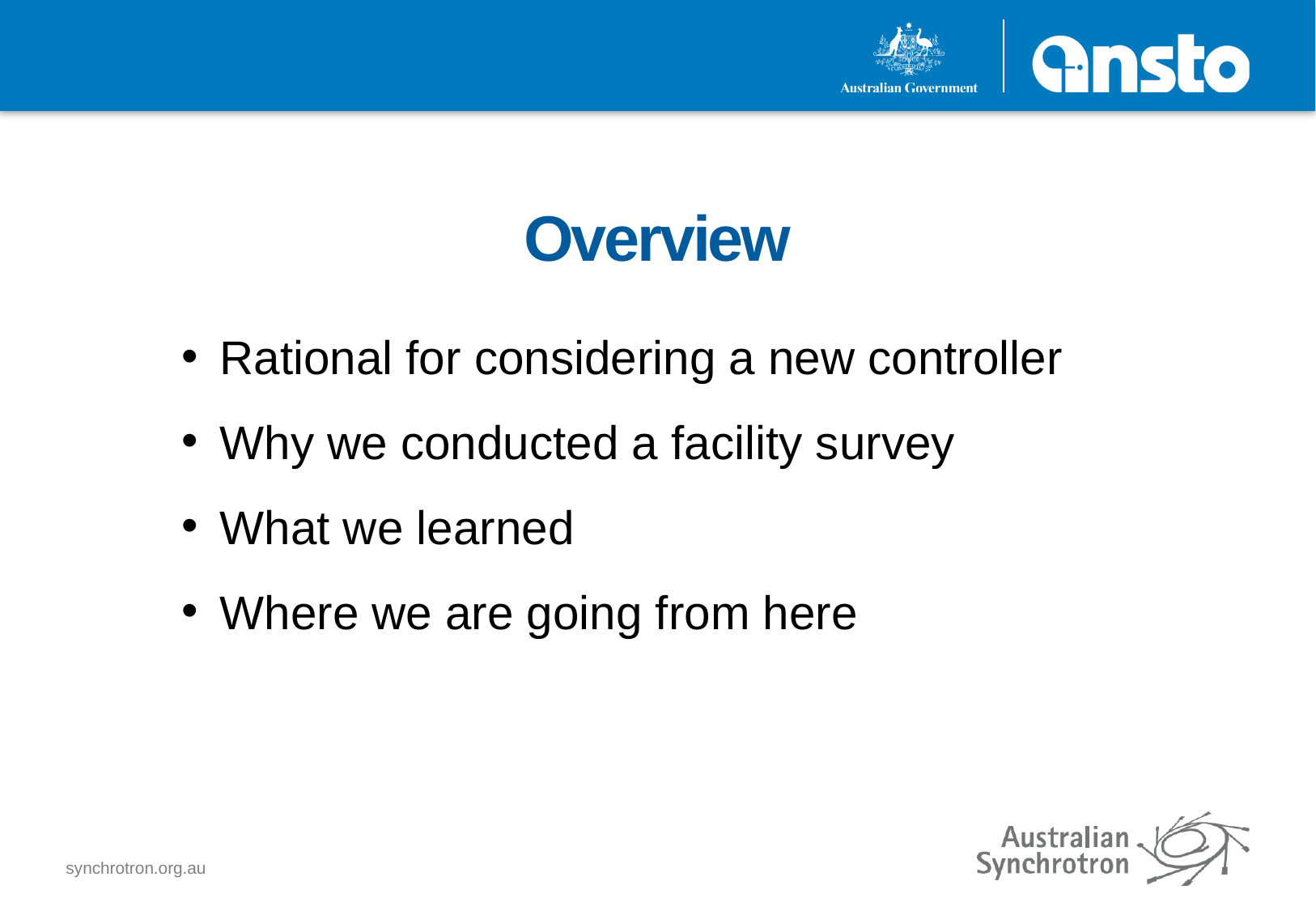

# Overview
Rational for considering a new controller
Why we conducted a facility survey
What we learned
Where we are going from here